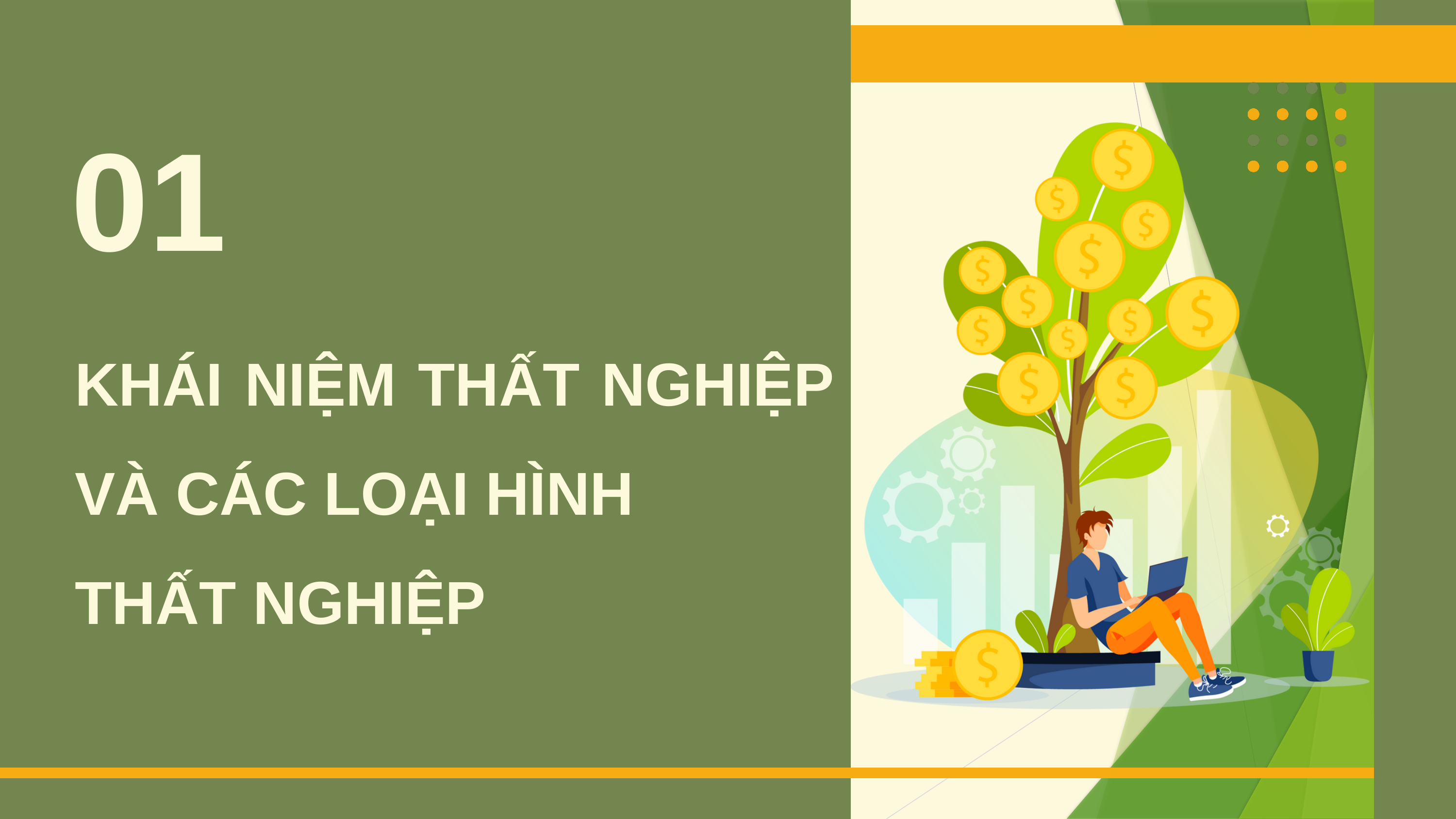

01
KHÁI NIỆM THẤT NGHIỆP VÀ CÁC LOẠI HÌNH
THẤT NGHIỆP